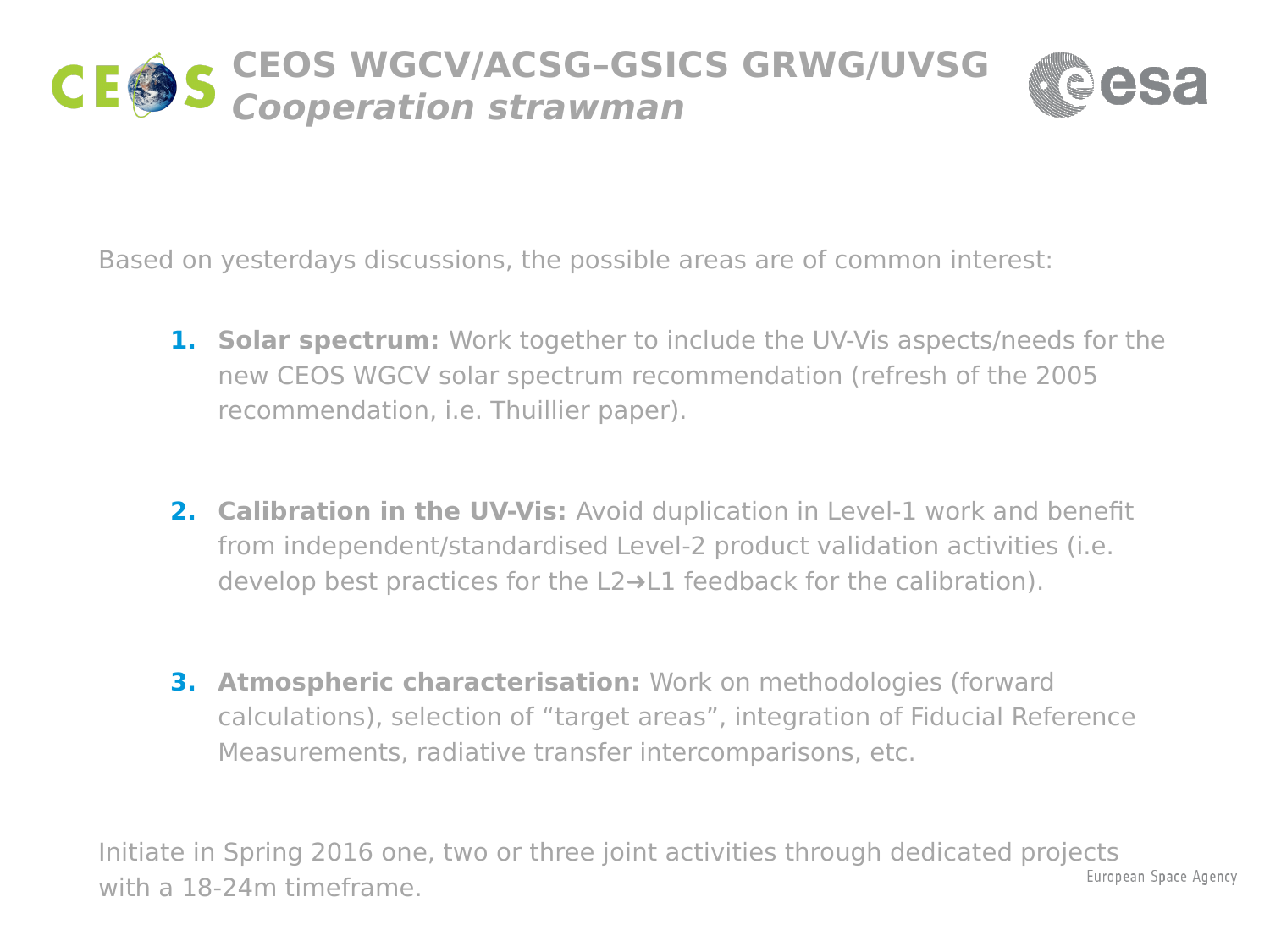

# CEOS WGCV/ACSG–GSICS GRWG/UVSG Cooperation strawman
Based on yesterdays discussions, the possible areas are of common interest:

Solar spectrum: Work together to include the UV-Vis aspects/needs for the new CEOS WGCV solar spectrum recommendation (refresh of the 2005 recommendation, i.e. Thuillier paper).

Calibration in the UV-Vis: Avoid duplication in Level-1 work and benefit from independent/standardised Level-2 product validation activities (i.e. develop best practices for the L2➜L1 feedback for the calibration).

Atmospheric characterisation: Work on methodologies (forward calculations), selection of “target areas”, integration of Fiducial Reference Measurements, radiative transfer intercomparisons, etc.

Initiate in Spring 2016 one, two or three joint activities through dedicated projects with a 18-24m timeframe.